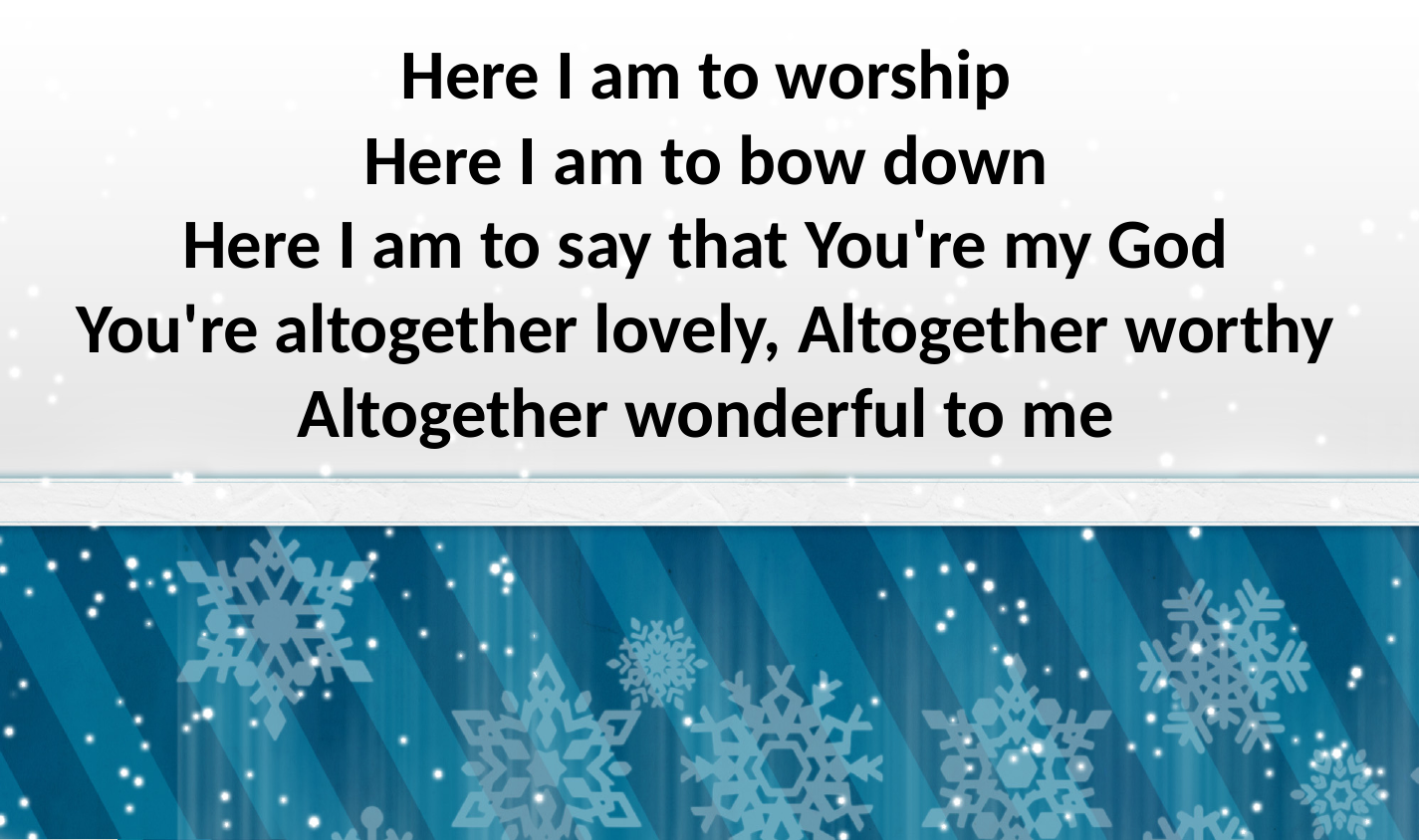

Here I am to worship
Here I am to bow down
Here I am to say that You're my God
You're altogether lovely, Altogether worthy
Altogether wonderful to me